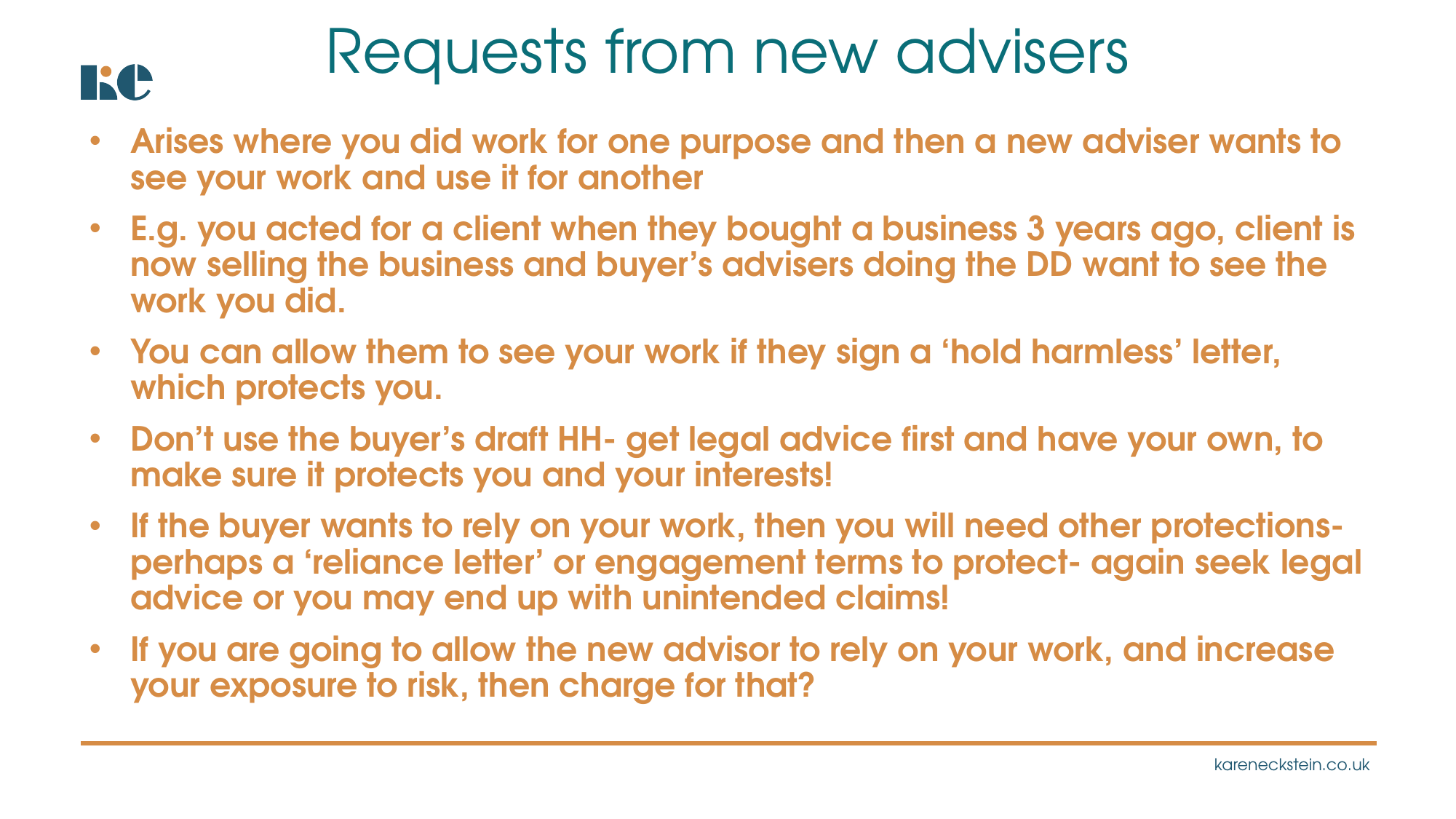

Requests from new advisers
Arises where you did work for one purpose and then a new adviser wants to see your work and use it for another
E.g. you acted for a client when they bought a business 3 years ago, client is now selling the business and buyer’s advisers doing the DD want to see the work you did.
You can allow them to see your work if they sign a ‘hold harmless’ letter, which protects you.
Don’t use the buyer’s draft HH- get legal advice first and have your own, to make sure it protects you and your interests!
If the buyer wants to rely on your work, then you will need other protections- perhaps a ‘reliance letter’ or engagement terms to protect- again seek legal advice or you may end up with unintended claims!
If you are going to allow the new advisor to rely on your work, and increase your exposure to risk, then charge for that?